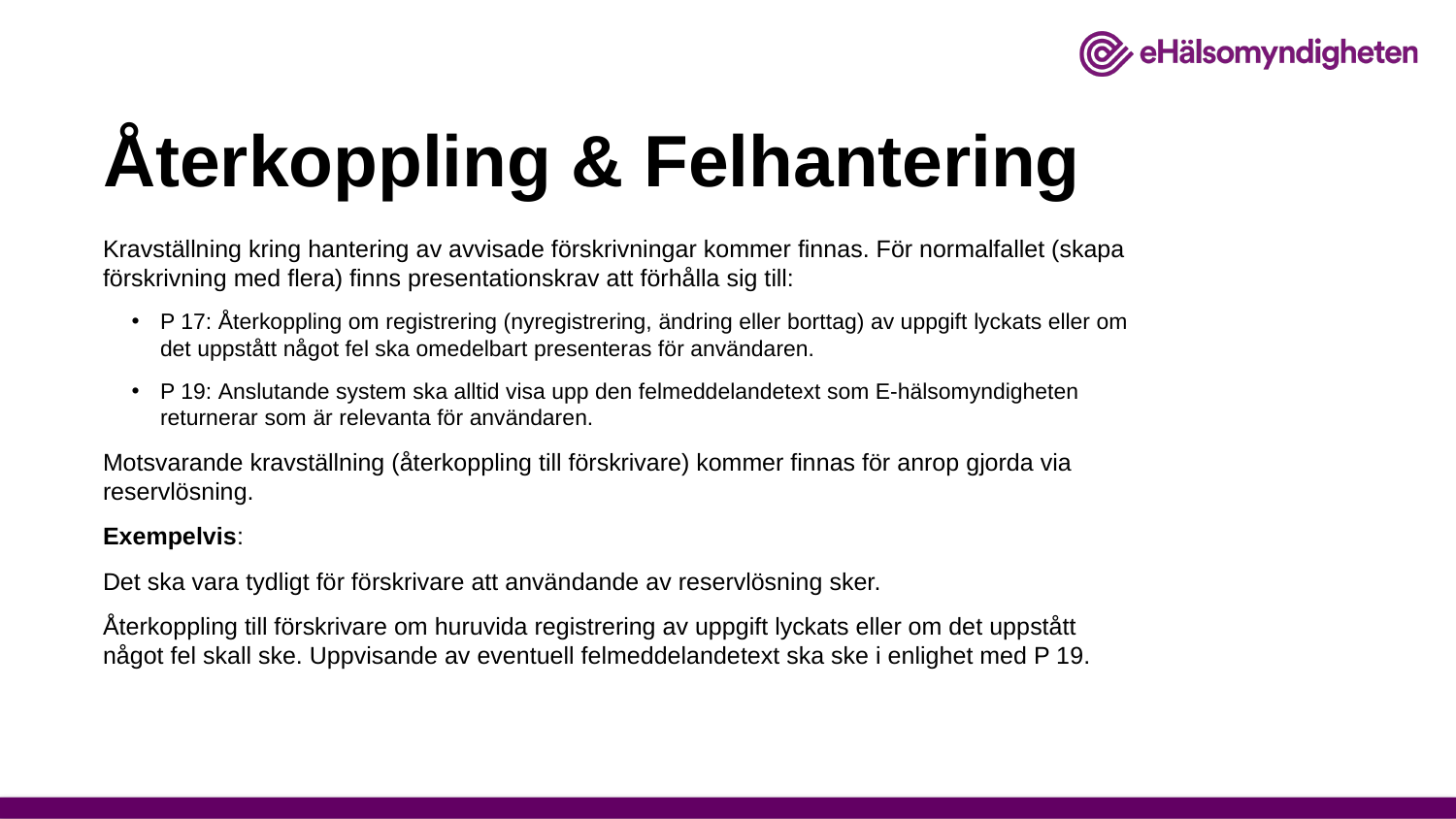

# Återkoppling & Felhantering
Kravställning kring hantering av avvisade förskrivningar kommer finnas. För normalfallet (skapa förskrivning med flera) finns presentationskrav att förhålla sig till:
P 17: Återkoppling om registrering (nyregistrering, ändring eller borttag) av uppgift lyckats eller om det uppstått något fel ska omedelbart presenteras för användaren.
P 19: Anslutande system ska alltid visa upp den felmeddelandetext som E-hälsomyndigheten returnerar som är relevanta för användaren.
Motsvarande kravställning (återkoppling till förskrivare) kommer finnas för anrop gjorda via reservlösning.
Exempelvis:
Det ska vara tydligt för förskrivare att användande av reservlösning sker.
Återkoppling till förskrivare om huruvida registrering av uppgift lyckats eller om det uppstått något fel skall ske. Uppvisande av eventuell felmeddelandetext ska ske i enlighet med P 19.